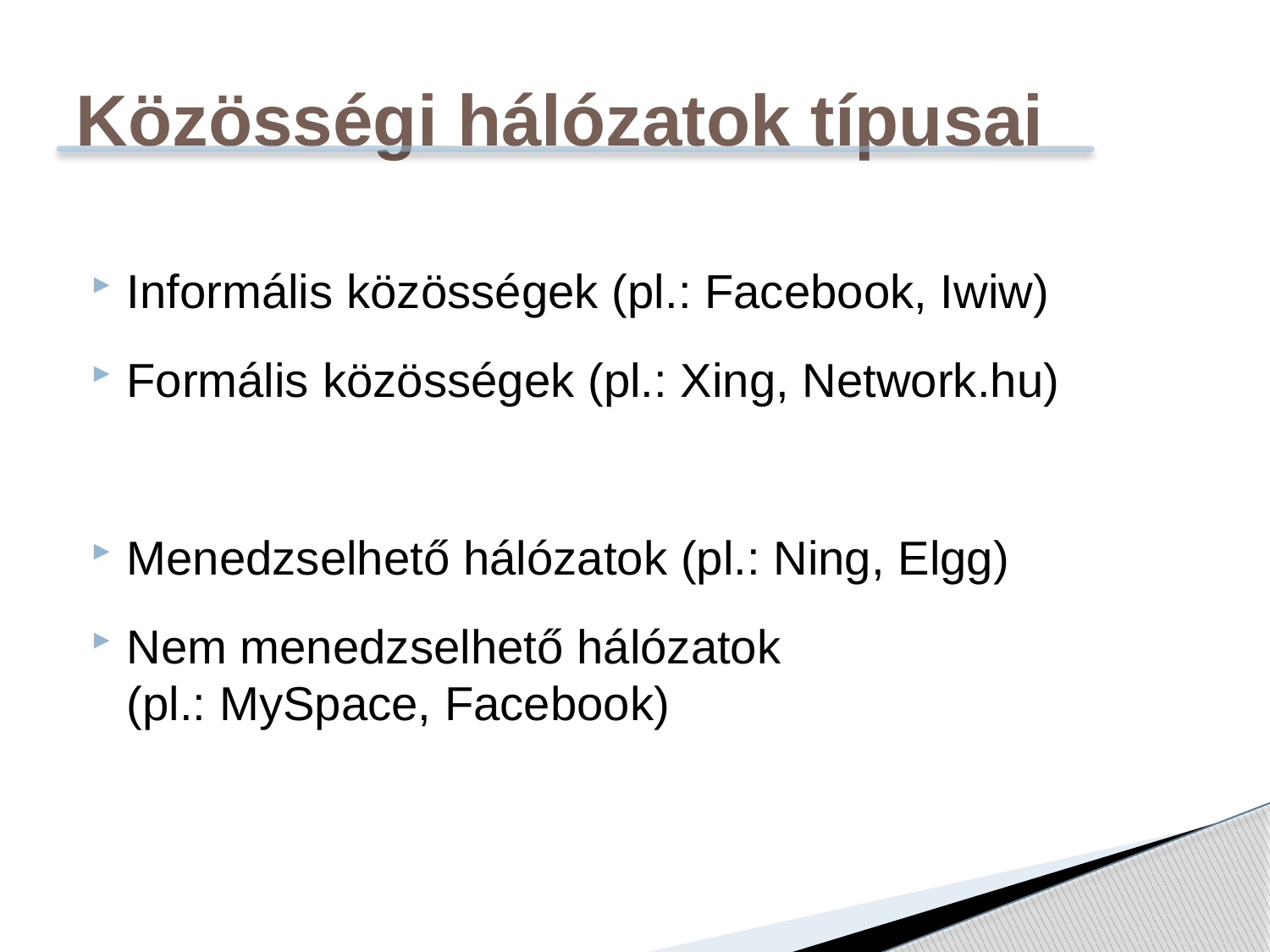

# Közösségi hálózatok típusai
Informális közösségek (pl.: Facebook, Iwiw)
Formális közösségek (pl.: Xing, Network.hu)

Menedzselhető hálózatok (pl.: Ning, Elgg)
Nem menedzselhető hálózatok
(pl.: MySpace, Facebook)